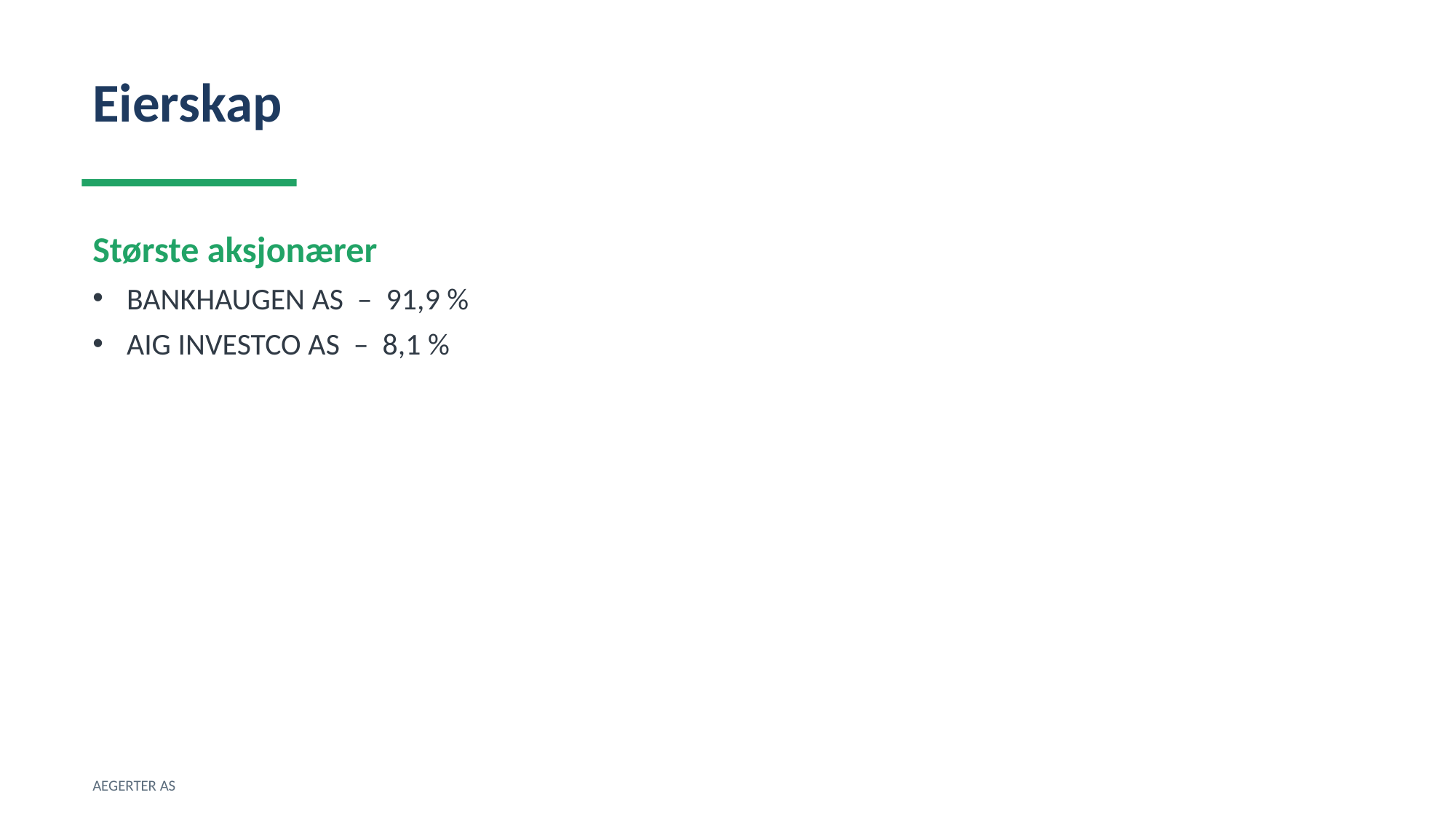

Eierskap

Største aksjonærer
BANKHAUGEN AS  –  91,9 %
AIG INVESTCO AS  –  8,1 %
AEGERTER AS